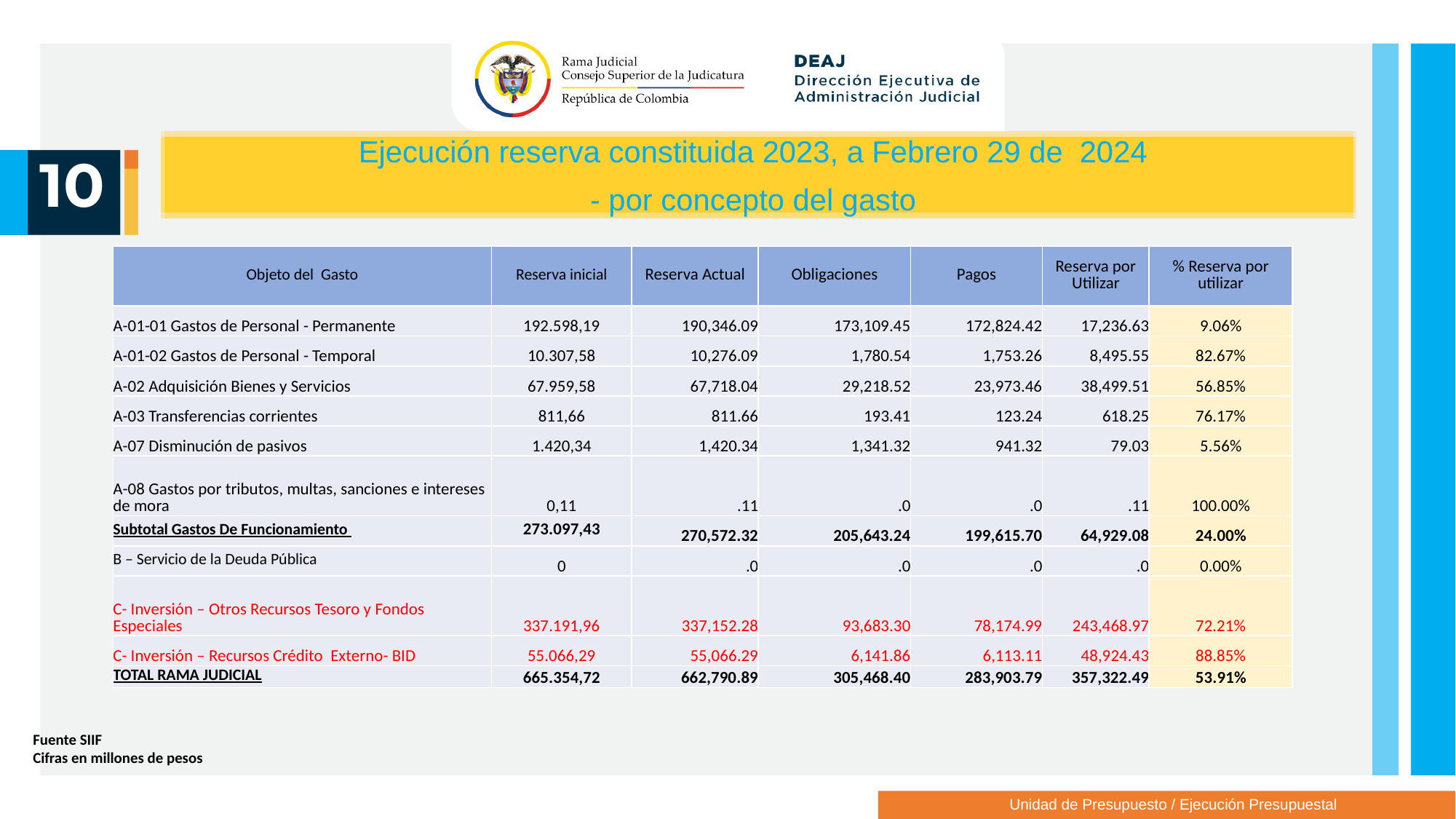

Ejecución reserva constituida 2023, a Febrero 29 de  2024
- por concepto del gasto
10
| Objeto del Gasto | Reserva inicial | Reserva Actual | Obligaciones | Pagos | Reserva por Utilizar | % Reserva por utilizar |
| --- | --- | --- | --- | --- | --- | --- |
| A-01-01 Gastos de Personal - Permanente | 192.598,19 | 190,346.09 | 173,109.45 | 172,824.42 | 17,236.63 | 9.06% |
| A-01-02 Gastos de Personal - Temporal | 10.307,58 | 10,276.09 | 1,780.54 | 1,753.26 | 8,495.55 | 82.67% |
| A-02 Adquisición Bienes y Servicios | 67.959,58 | 67,718.04 | 29,218.52 | 23,973.46 | 38,499.51 | 56.85% |
| A-03 Transferencias corrientes | 811,66 | 811.66 | 193.41 | 123.24 | 618.25 | 76.17% |
| A-07 Disminución de pasivos | 1.420,34 | 1,420.34 | 1,341.32 | 941.32 | 79.03 | 5.56% |
| A-08 Gastos por tributos, multas, sanciones e intereses de mora | 0,11 | .11 | .0 | .0 | .11 | 100.00% |
| Subtotal Gastos De Funcionamiento | 273.097,43 | 270,572.32 | 205,643.24 | 199,615.70 | 64,929.08 | 24.00% |
| B – Servicio de la Deuda Pública | 0 | .0 | .0 | .0 | .0 | 0.00% |
| C- Inversión – Otros Recursos Tesoro y Fondos Especiales | 337.191,96 | 337,152.28 | 93,683.30 | 78,174.99 | 243,468.97 | 72.21% |
| C- Inversión – Recursos Crédito Externo- BID | 55.066,29 | 55,066.29 | 6,141.86 | 6,113.11 | 48,924.43 | 88.85% |
| TOTAL RAMA JUDICIAL | 665.354,72 | 662,790.89 | 305,468.40 | 283,903.79 | 357,322.49 | 53.91% |
Fuente SIIF
Cifras en millones de pesos

Unidad de Presupuesto / Ejecución Presupuestal